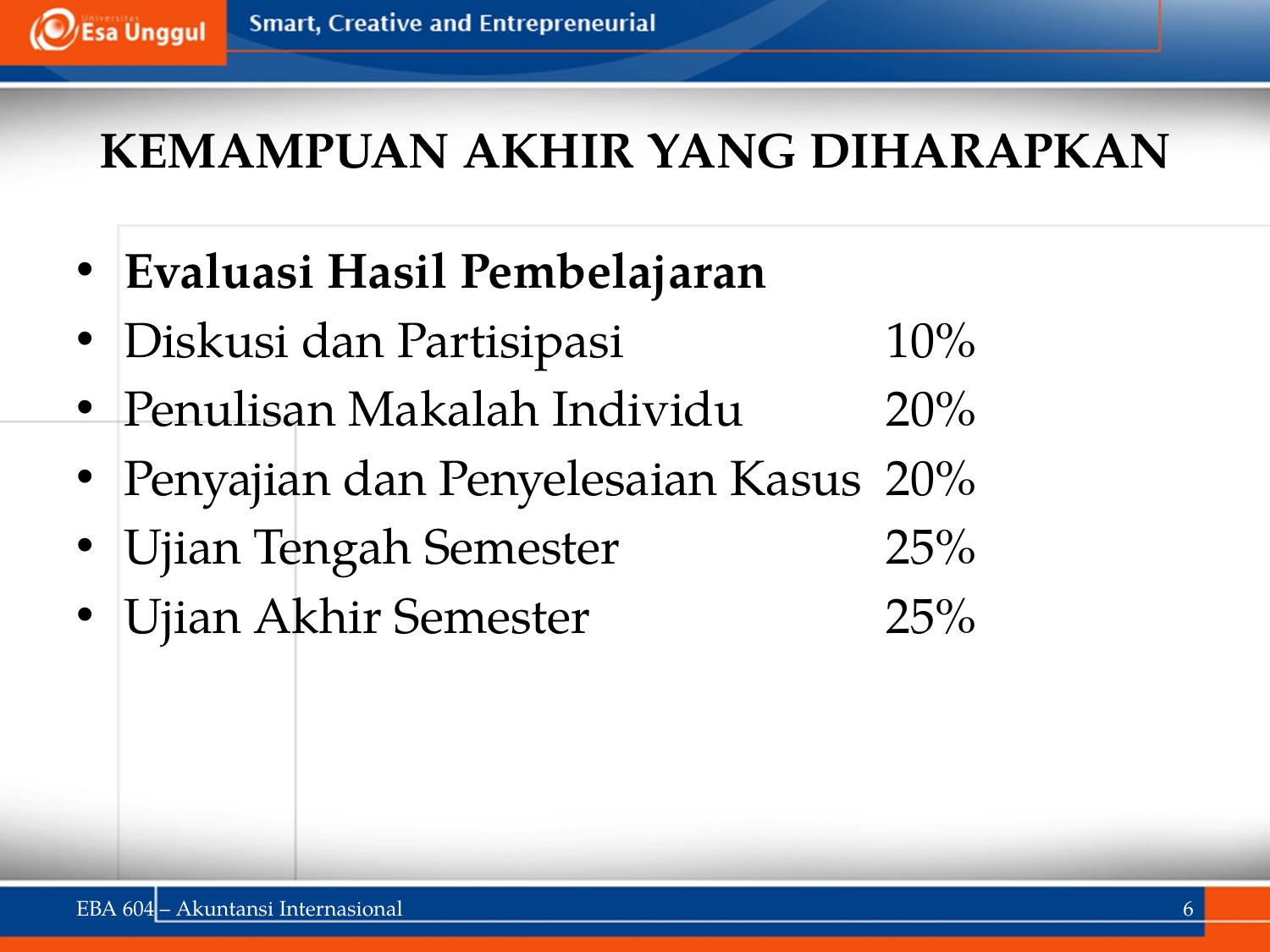

# KEMAMPUAN AKHIR YANG DIHARAPKAN
Evaluasi Hasil Pembelajaran
Diskusi dan Partisipasi			10%
Penulisan Makalah Individu		20%
Penyajian dan Penyelesaian Kasus	20%
Ujian Tengah Semester			25%
Ujian Akhir Semester			25%

EBA 604 – Akuntansi Internasional

6